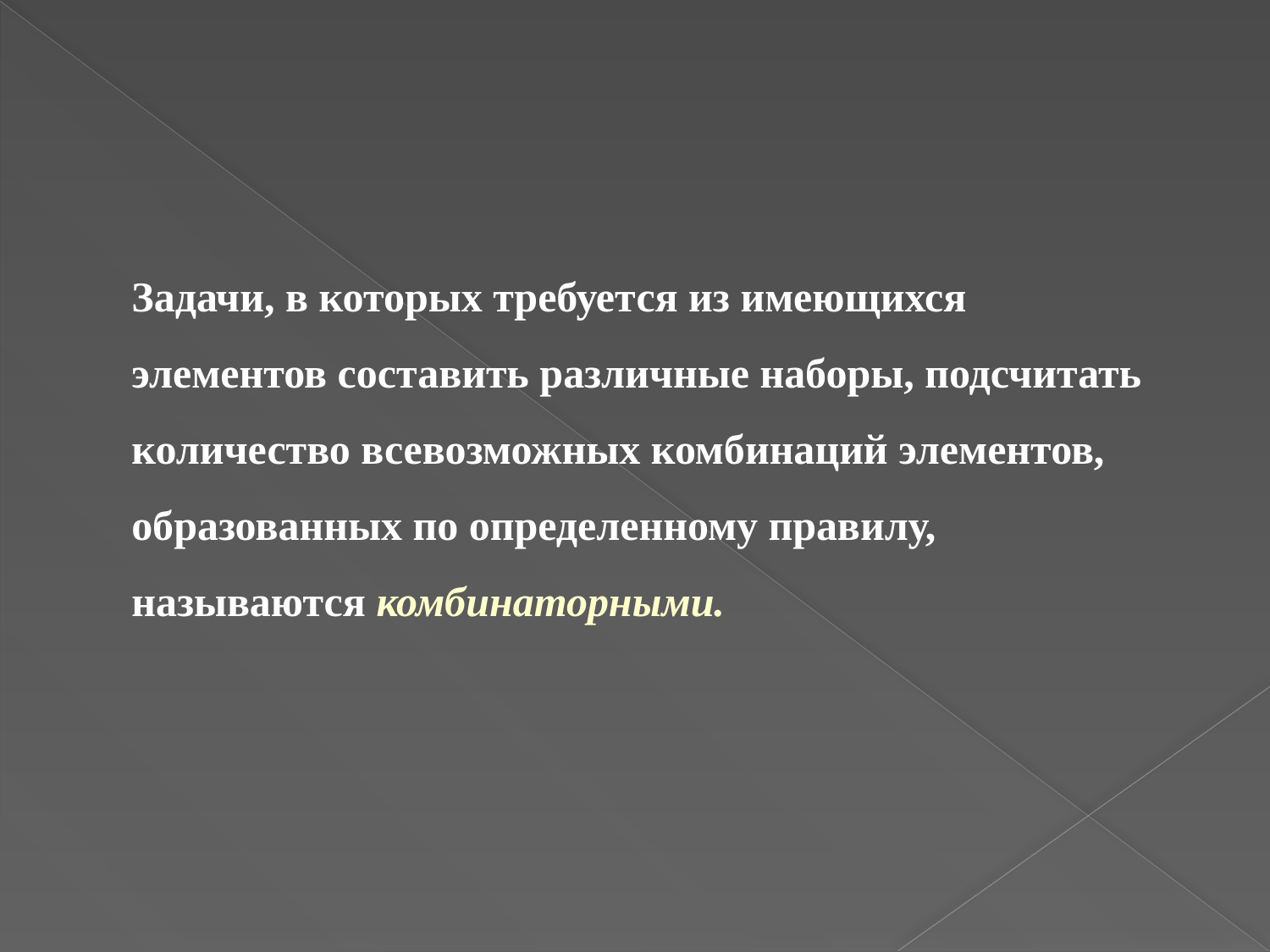

Задачи, в которых требуется из имеющихся элементов составить различные наборы, подсчитать количество всевозможных комбинаций элементов, образованных по определенному правилу, называются комбинаторными.